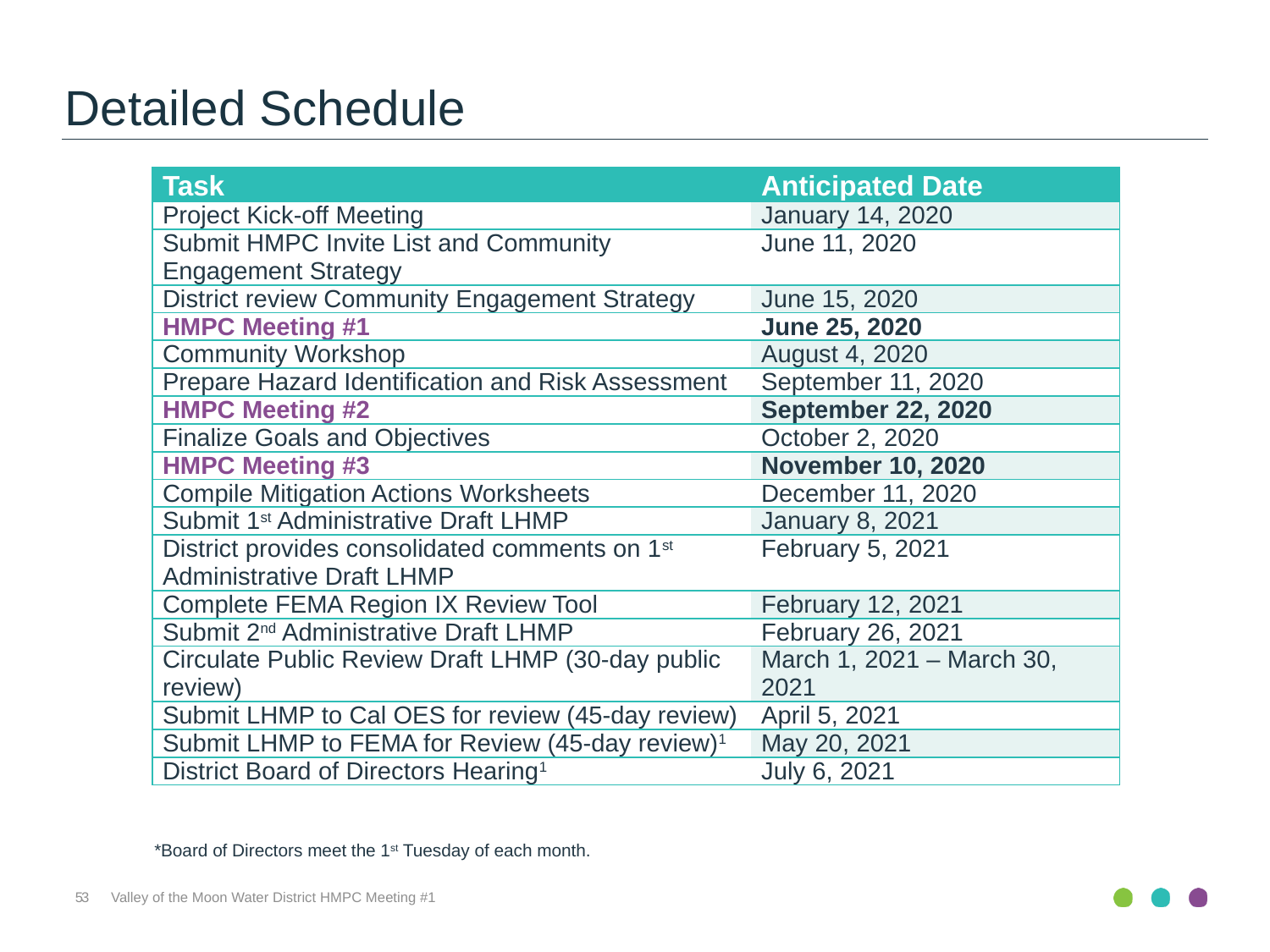

Detailed Schedule
| Task | Anticipated Date |
| --- | --- |
| Project Kick-off Meeting | January 14, 2020 |
| Submit HMPC Invite List and Community Engagement Strategy | June 11, 2020 |
| District review Community Engagement Strategy | June 15, 2020 |
| HMPC Meeting #1 | June 25, 2020 |
| Community Workshop | August 4, 2020 |
| Prepare Hazard Identification and Risk Assessment | September 11, 2020 |
| HMPC Meeting #2 | September 22, 2020 |
| Finalize Goals and Objectives | October 2, 2020 |
| HMPC Meeting #3 | November 10, 2020 |
| Compile Mitigation Actions Worksheets | December 11, 2020 |
| Submit 1st Administrative Draft LHMP | January 8, 2021 |
| District provides consolidated comments on 1st Administrative Draft LHMP | February 5, 2021 |
| Complete FEMA Region IX Review Tool | February 12, 2021 |
| Submit 2nd Administrative Draft LHMP | February 26, 2021 |
| Circulate Public Review Draft LHMP (30-day public review) | March 1, 2021 – March 30, 2021 |
| Submit LHMP to Cal OES for review (45-day review) | April 5, 2021 |
| Submit LHMP to FEMA for Review (45-day review)1 | May 20, 2021 |
| District Board of Directors Hearing1 | July 6, 2021 |
*Board of Directors meet the 1st Tuesday of each month.
53
Valley of the Moon Water District HMPC Meeting #1